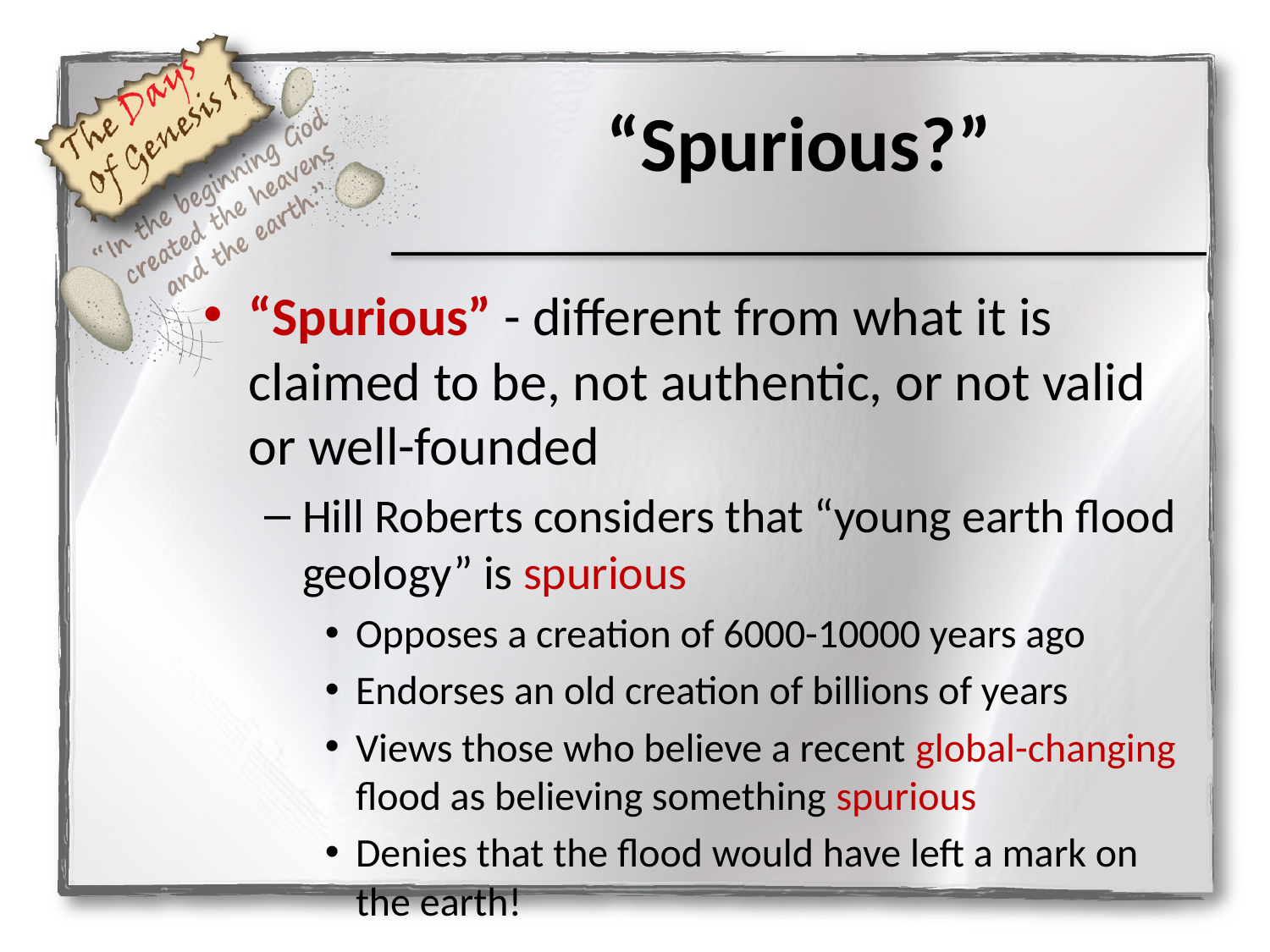

# “Spurious?”
“Spurious” - different from what it is claimed to be, not authentic, or not valid or well-founded
Hill Roberts considers that “young earth flood geology” is spurious
Opposes a creation of 6000-10000 years ago
Endorses an old creation of billions of years
Views those who believe a recent global-changing flood as believing something spurious
Denies that the flood would have left a mark on the earth!